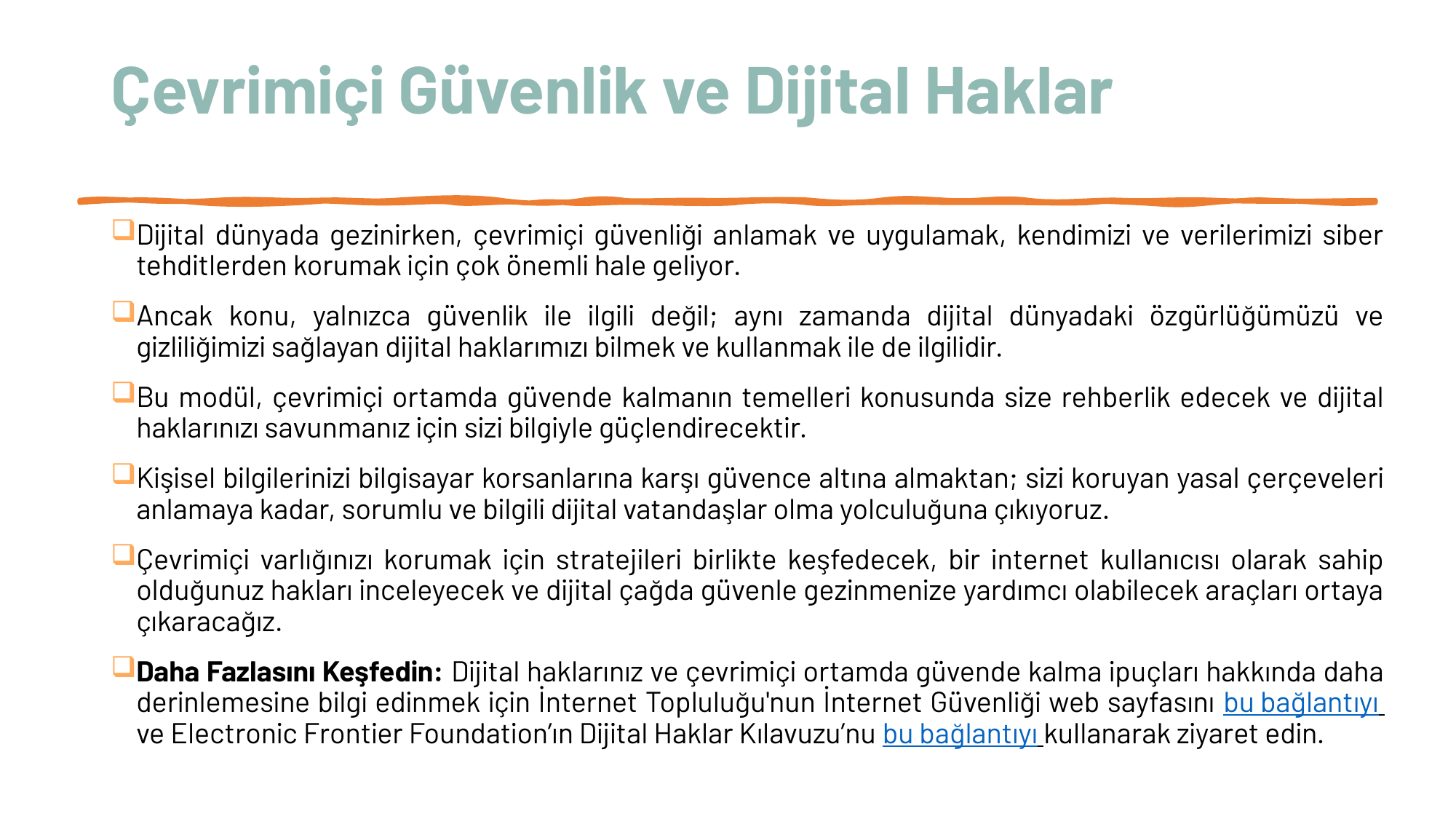

# Çevrimiçi Güvenlik ve Dijital Haklar

Dijital dünyada gezinirken, çevrimiçi güvenliği anlamak ve uygulamak, kendimizi ve verilerimizi siber tehditlerden korumak için çok önemli hale geliyor.
Ancak konu, yalnızca güvenlik ile ilgili değil; aynı zamanda dijital dünyadaki özgürlüğümüzü ve gizliliğimizi sağlayan dijital haklarımızı bilmek ve kullanmak ile de ilgilidir.
Bu modül, çevrimiçi ortamda güvende kalmanın temelleri konusunda size rehberlik edecek ve dijital haklarınızı savunmanız için sizi bilgiyle güçlendirecektir.
Kişisel bilgilerinizi bilgisayar korsanlarına karşı güvence altına almaktan; sizi koruyan yasal çerçeveleri anlamaya kadar, sorumlu ve bilgili dijital vatandaşlar olma yolculuğuna çıkıyoruz.
Çevrimiçi varlığınızı korumak için stratejileri birlikte keşfedecek, bir internet kullanıcısı olarak sahip olduğunuz hakları inceleyecek ve dijital çağda güvenle gezinmenize yardımcı olabilecek araçları ortaya çıkaracağız.
Daha Fazlasını Keşfedin: Dijital haklarınız ve çevrimiçi ortamda güvende kalma ipuçları hakkında daha derinlemesine bilgi edinmek için İnternet Topluluğu'nun İnternet Güvenliği web sayfasını bu bağlantıyı ve Electronic Frontier Foundation’ın Dijital Haklar Kılavuzu’nu bu bağlantıyı kullanarak ziyaret edin.